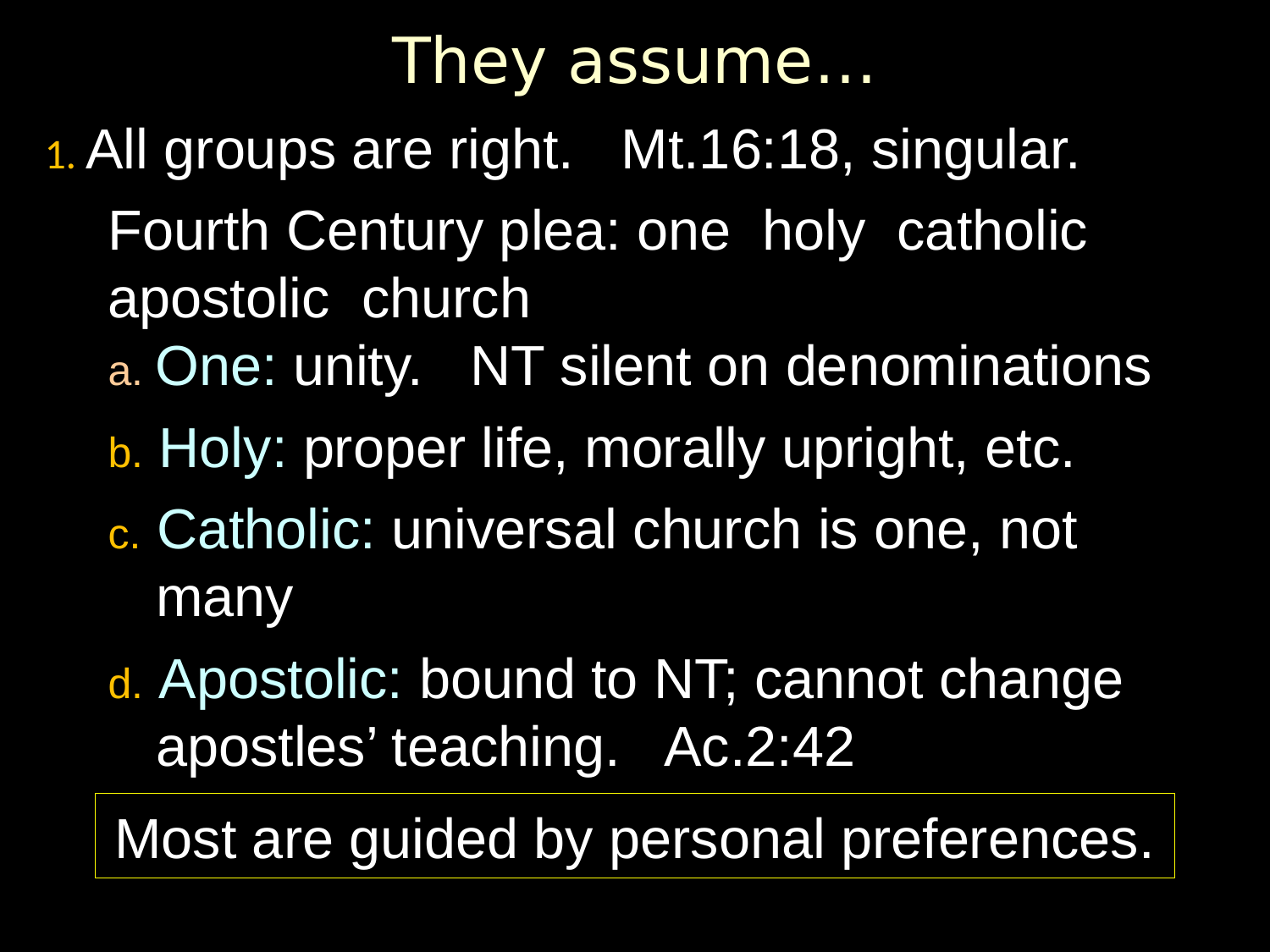

They assume…
1. All groups are right.   Mt.16:18, singular.
Fourth Century plea: one  holy  catholic apostolic  church
a. One: unity.   NT silent on denominations
b. Holy: proper life, morally upright, etc.
c. Catholic: universal church is one, not many
d. Apostolic: bound to NT; cannot change apostles’ teaching.   Ac.2:42
Most are guided by personal preferences.